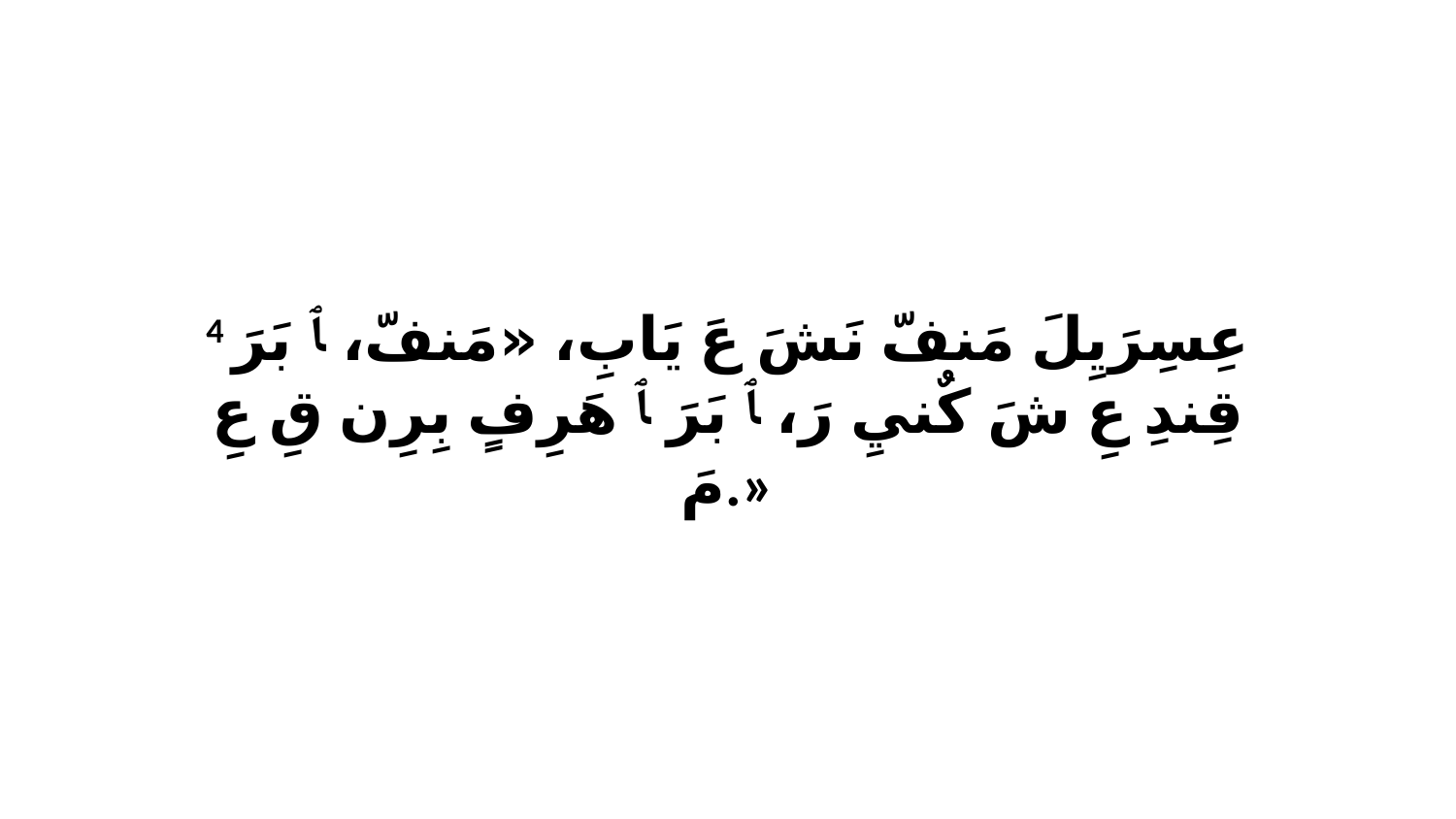

4 عِسِرَيِلَ مَنفّ نَشَ عَ يَابِ، «مَنفّ، ﭑ بَرَ قِندِ عِ شَ كٌنيِ رَ، ﭑ بَرَ ﭑ هَرِفٍ بِرِن قِ عِ مَ.»